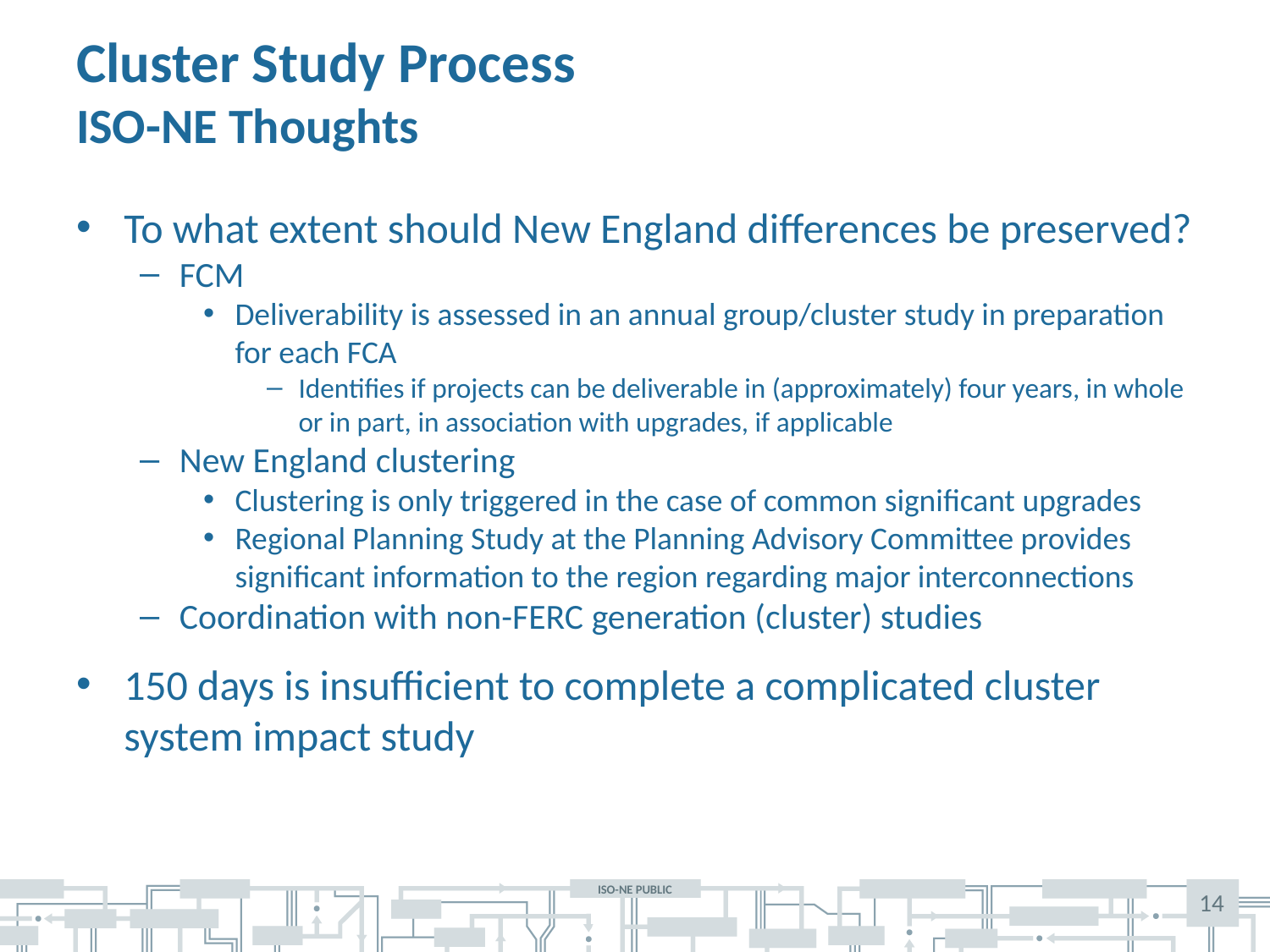

# Cluster Study Process ISO-NE Thoughts
To what extent should New England differences be preserved?
FCM
Deliverability is assessed in an annual group/cluster study in preparation for each FCA
Identifies if projects can be deliverable in (approximately) four years, in whole or in part, in association with upgrades, if applicable
New England clustering
Clustering is only triggered in the case of common significant upgrades
Regional Planning Study at the Planning Advisory Committee provides significant information to the region regarding major interconnections
Coordination with non-FERC generation (cluster) studies
150 days is insufficient to complete a complicated cluster system impact study
14